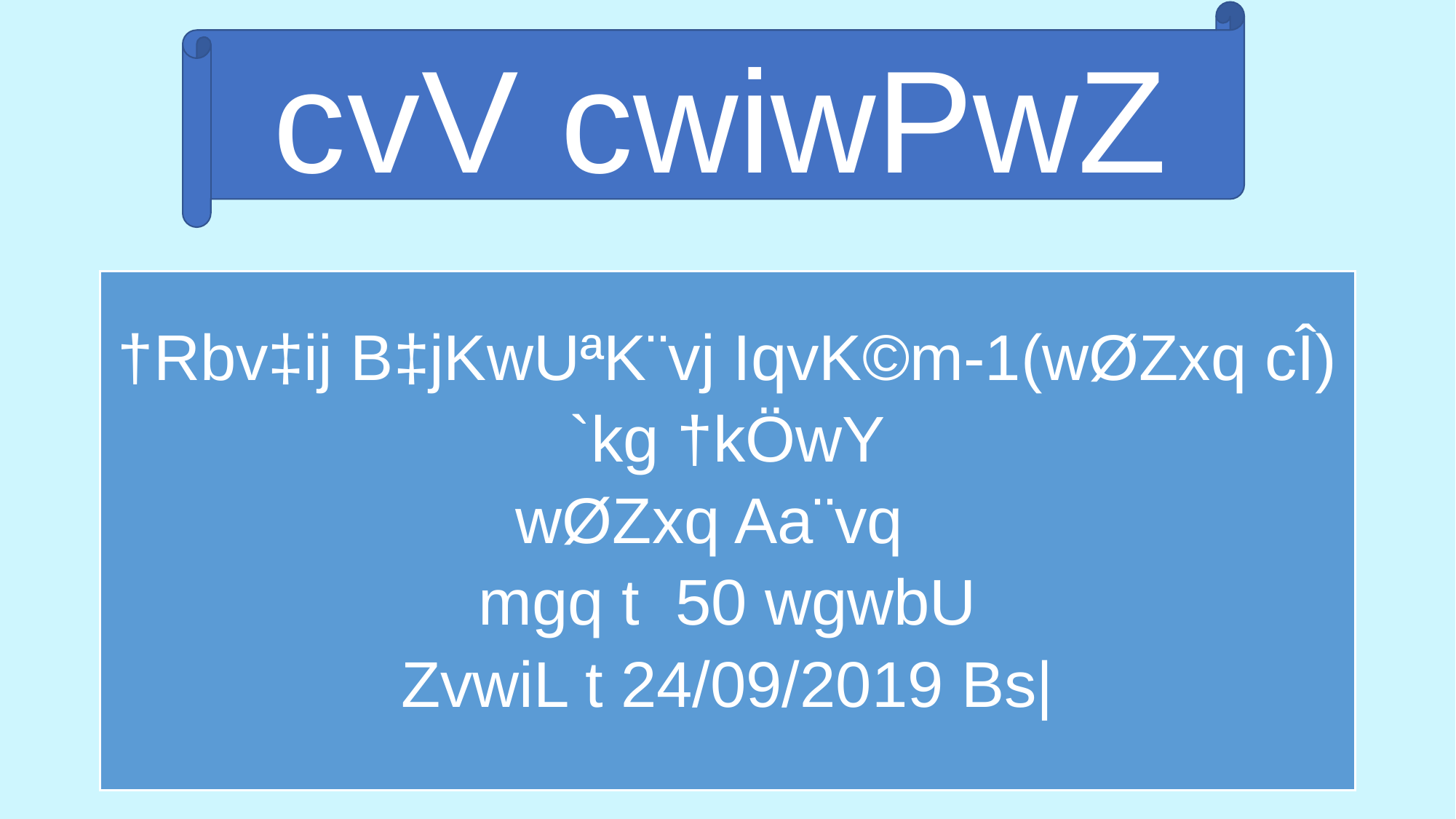

cvV cwiwPwZ

†Rbv‡ij B‡jKwUªK¨vj IqvK©m-1(wØZxq cÎ)
`kg †kÖwY
wØZxq Aa¨vq
mgq t  50 wgwbU
ZvwiL t 24/09/2019 Bs|